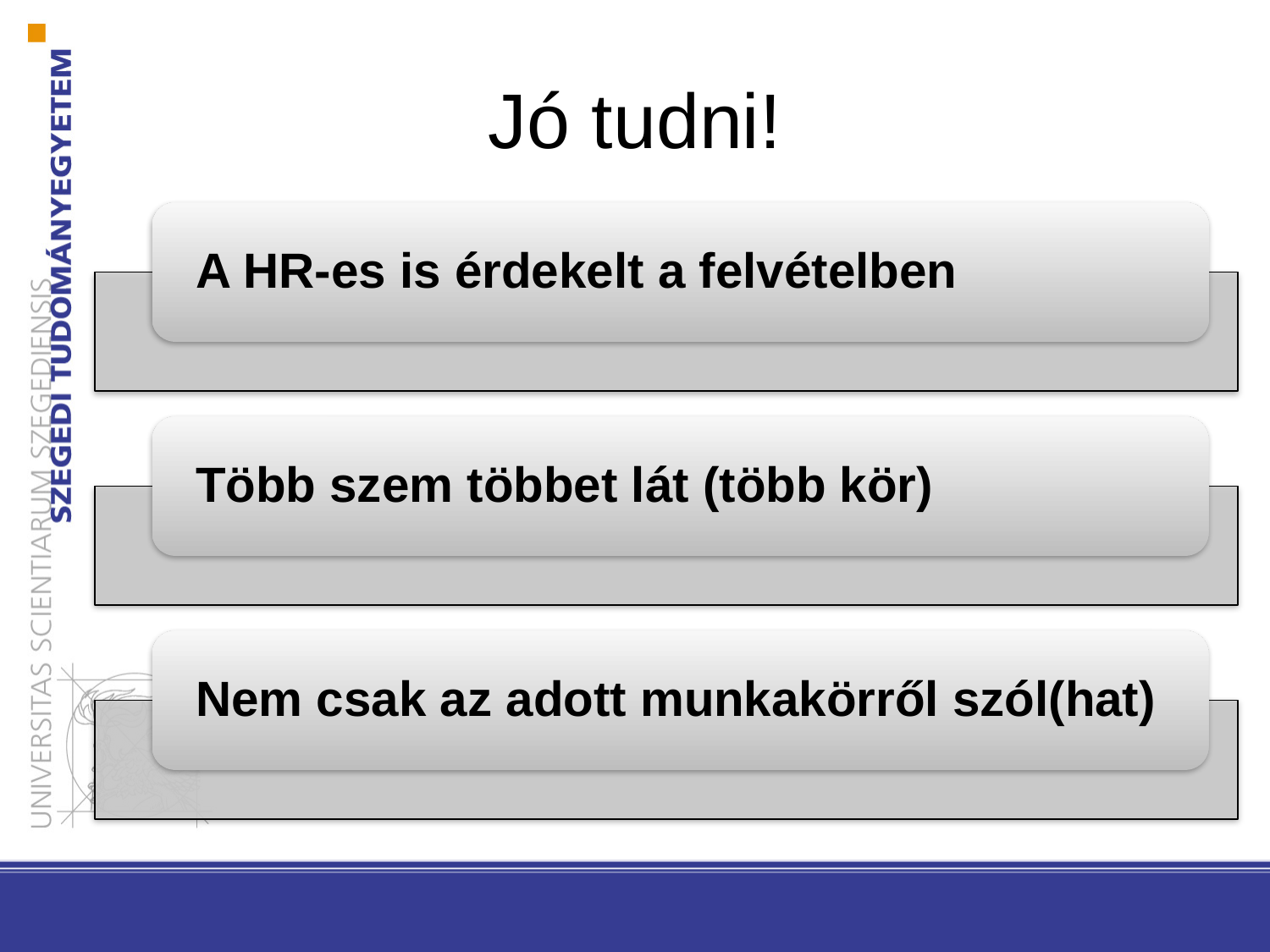

# Jó tudni!
A HR-es is érdekelt a felvételben
Több szem többet lát (több kör)
Nem csak az adott munkakörről szól(hat)